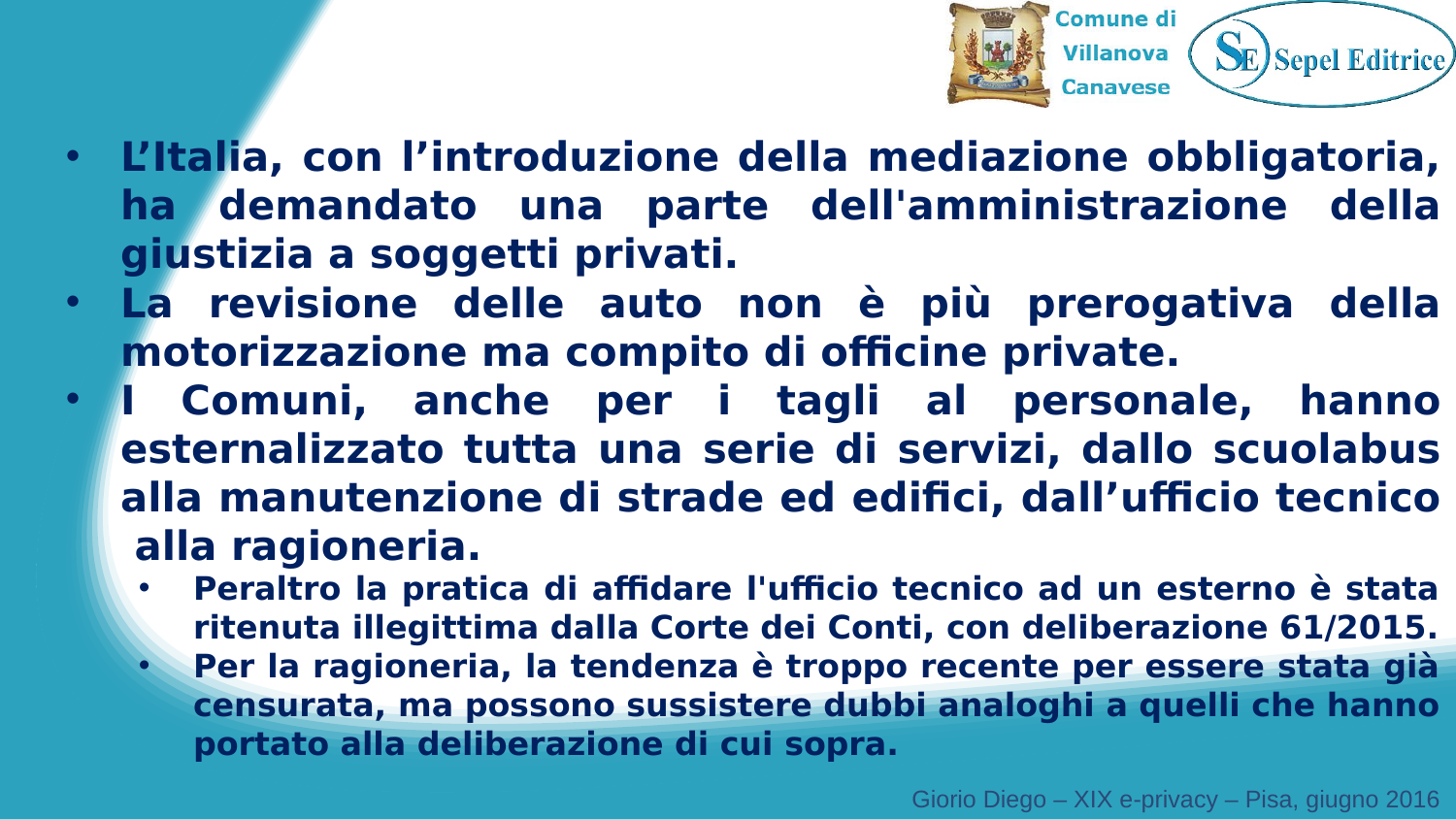

L’Italia, con l’introduzione della mediazione obbligatoria, ha demandato una parte dell'amministrazione della giustizia a soggetti privati.
La revisione delle auto non è più prerogativa della motorizzazione ma compito di officine private.
I Comuni, anche per i tagli al personale, hanno esternalizzato tutta una serie di servizi, dallo scuolabus alla manutenzione di strade ed edifici, dall’ufficio tecnico  alla ragioneria.
Peraltro la pratica di affidare l'ufficio tecnico ad un esterno è stata ritenuta illegittima dalla Corte dei Conti, con deliberazione 61/2015.
Per la ragioneria, la tendenza è troppo recente per essere stata già censurata, ma possono sussistere dubbi analoghi a quelli che hanno portato alla deliberazione di cui sopra.